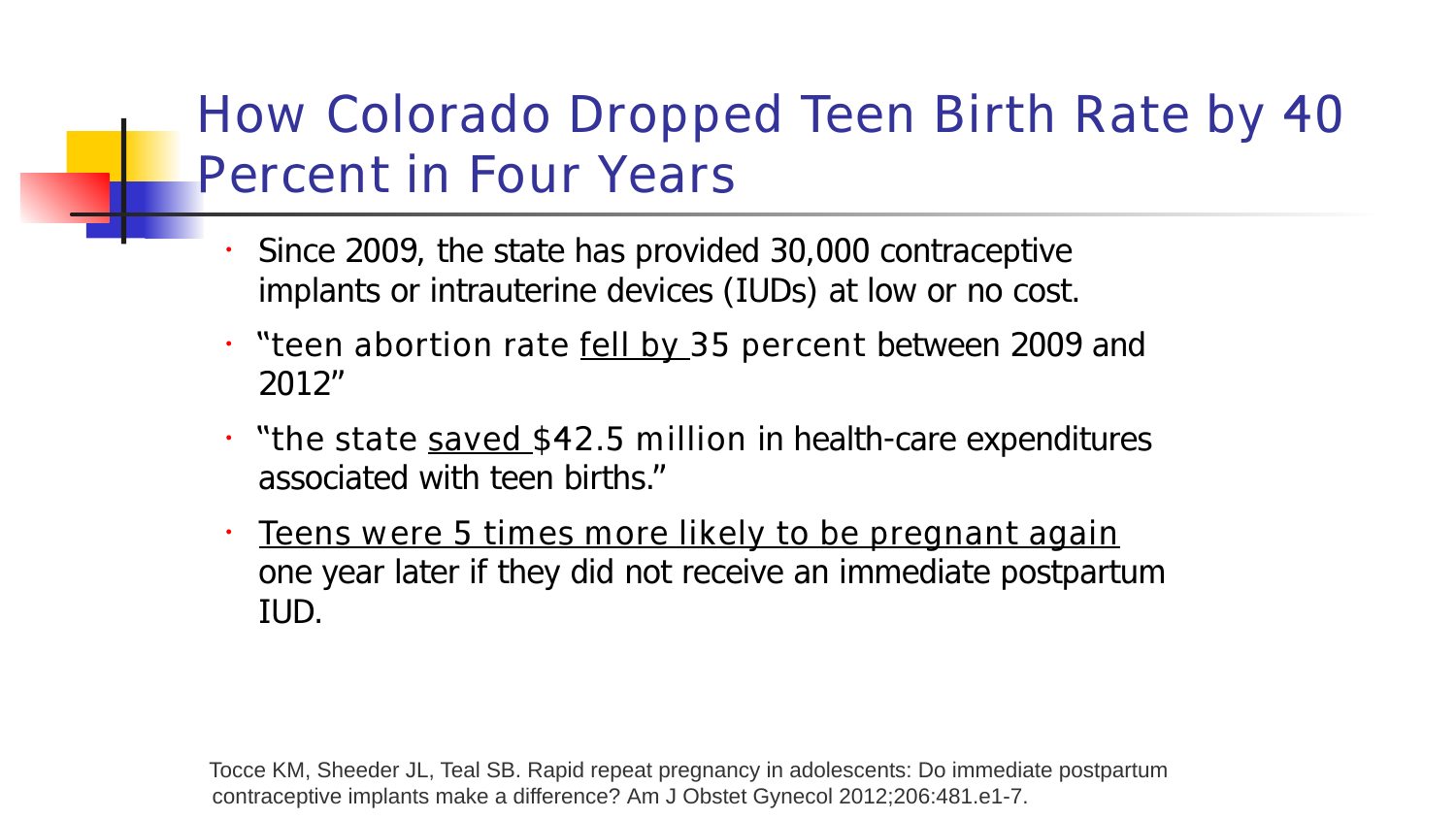

# How Colorado Dropped Teen Birth Rate by 40 Percent in Four Years
Since 2009, the state has provided 30,000 contraceptive implants or intrauterine devices (IUDs) at low or no cost.
“teen abortion rate fell by 35 percent between 2009 and 2012”
“the state saved $42.5 million in health-care expenditures associated with teen births.”
Teens were 5 times more likely to be pregnant again one year later if they did not receive an immediate postpartum IUD.

      Tocce KM, Sheeder JL, Teal SB. Rapid repeat pregnancy in adolescents: Do immediate postpartum contraceptive implants make a difference? Am J Obstet Gynecol 2012;206:481.e1-7.